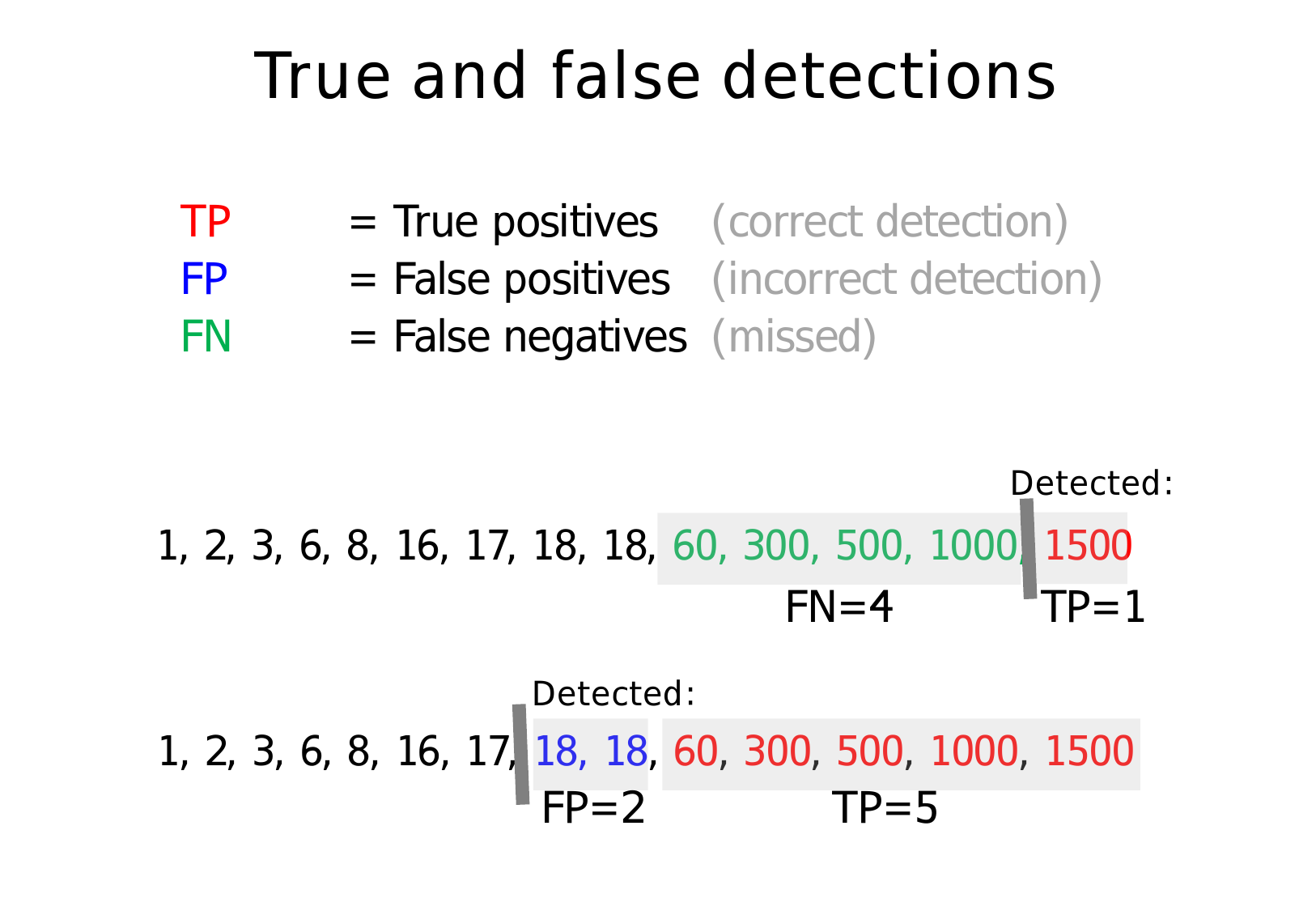

True and false detections
TP	= True positives	(correct detection)
FP	= False positives	(incorrect detection)
FN	= False negatives	(missed)
Detected:

1, 2, 3, 6, 8, 16, 17, 18, 18, 60, 300, 500, 1000, 1500

FN=4
TP=1
Detected:

1, 2, 3, 6, 8, 16, 17, 18, 18, 60, 300, 500, 1000, 1500

FP=2
TP=5